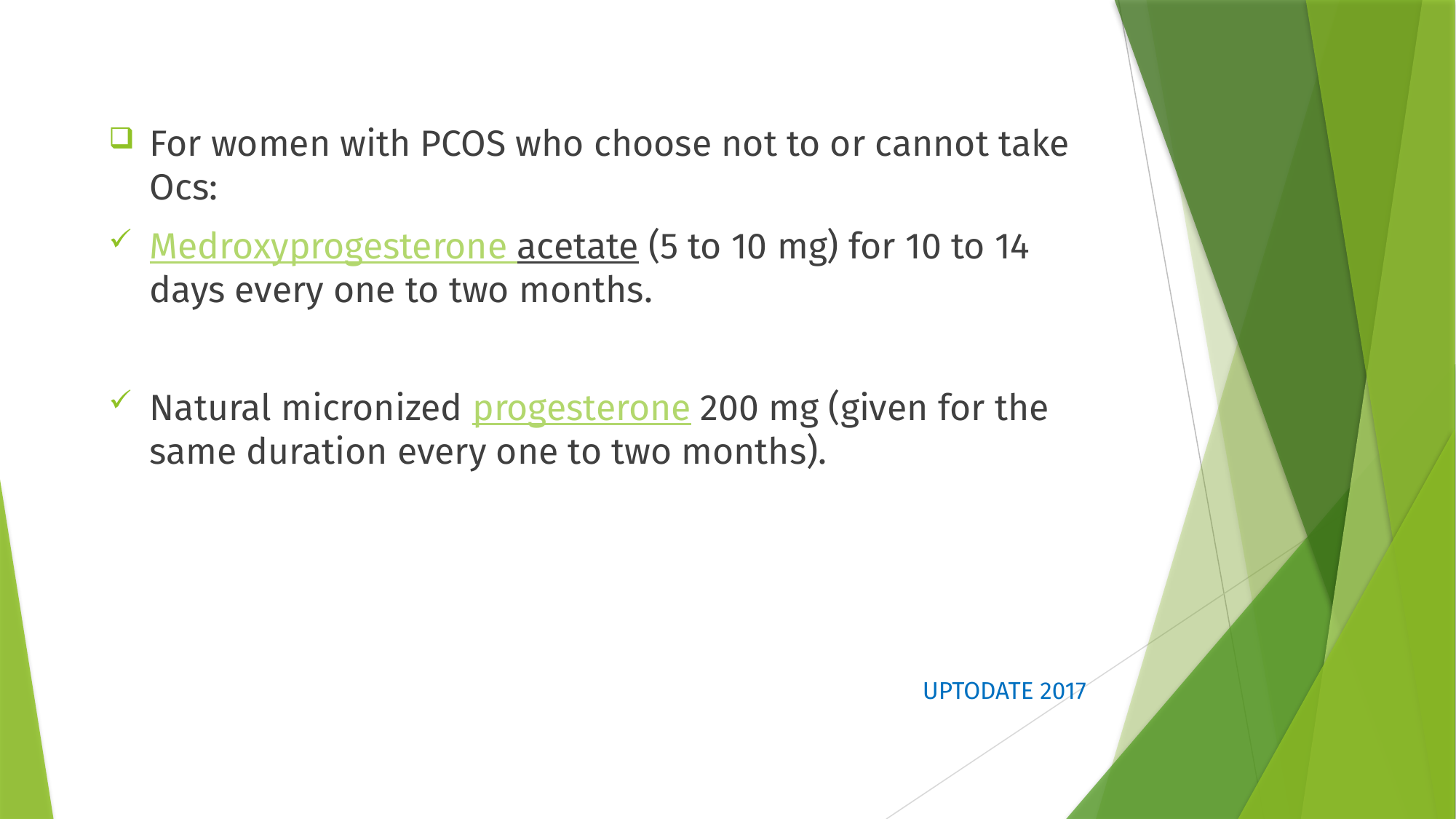

For women with PCOS who choose not to or cannot take Ocs:
Medroxyprogesterone acetate (5 to 10 mg) for 10 to 14 days every one to two months.

Natural micronized progesterone 200 mg (given for the same duration every one to two months).

UPTODATE 2017